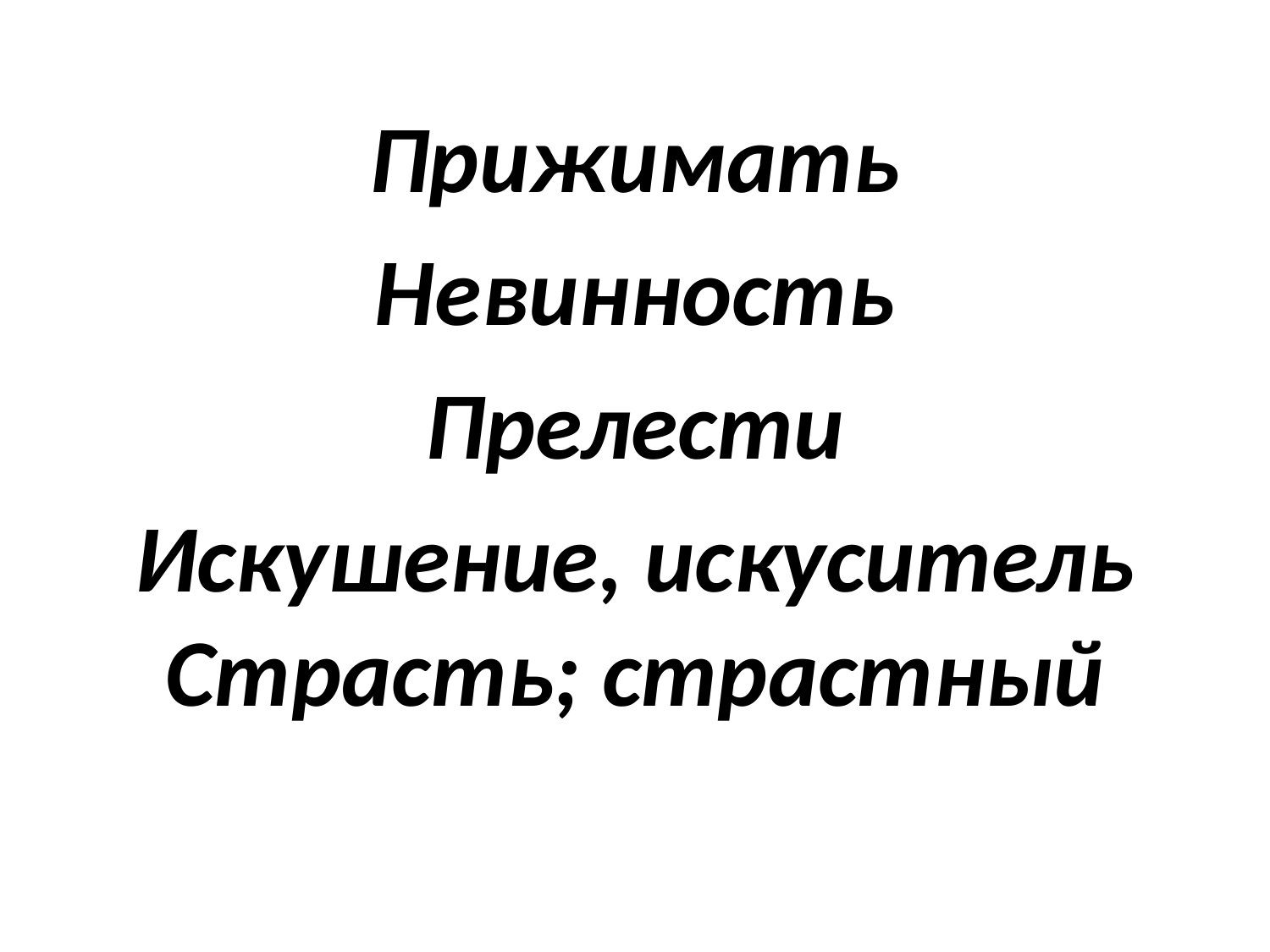

#

Прижимать
Невинность
Прелести
Искушение, искуситель Страсть; страстный